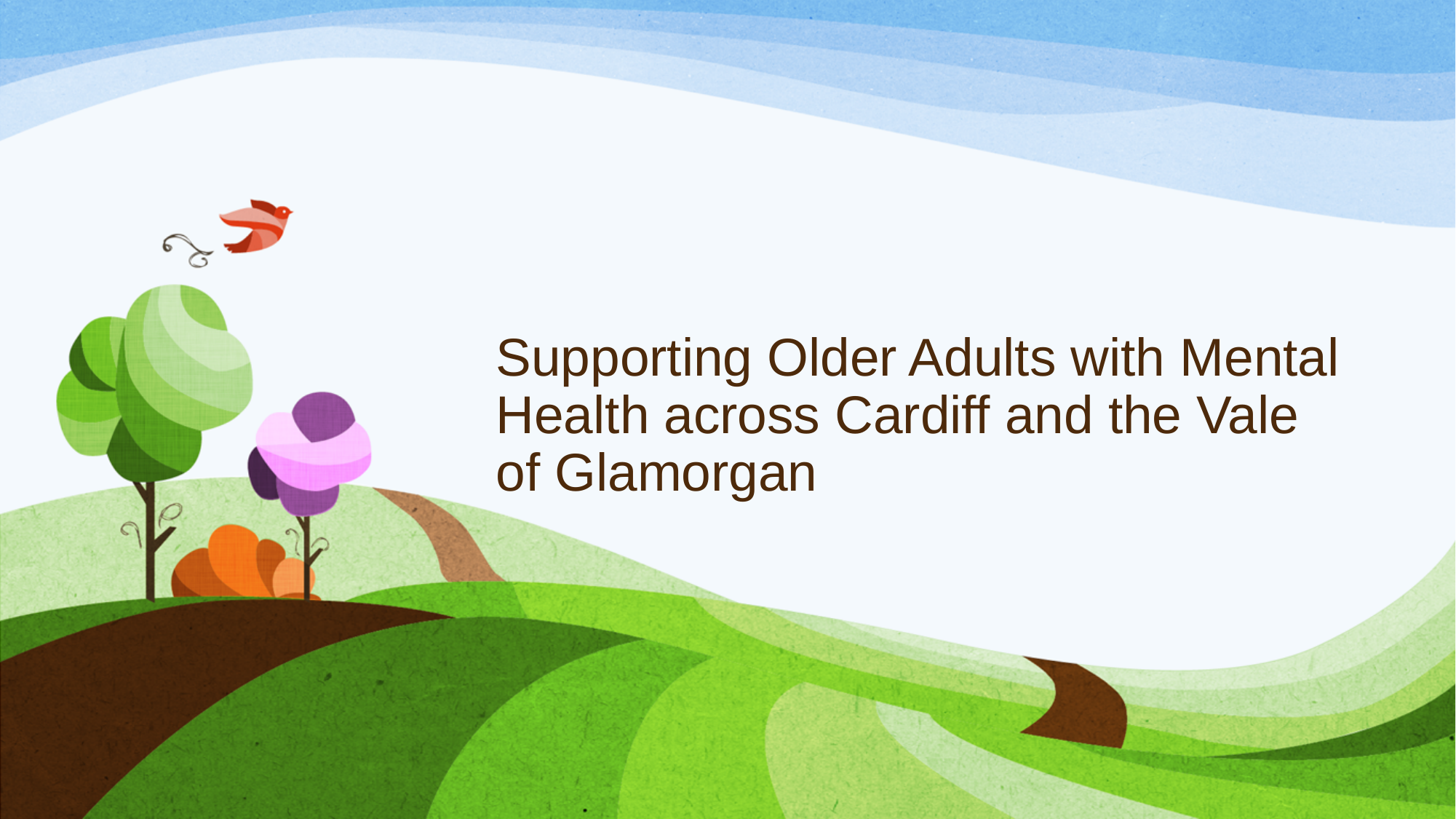

# Supporting Older Adults with Mental Health across Cardiff and the Vale of Glamorgan